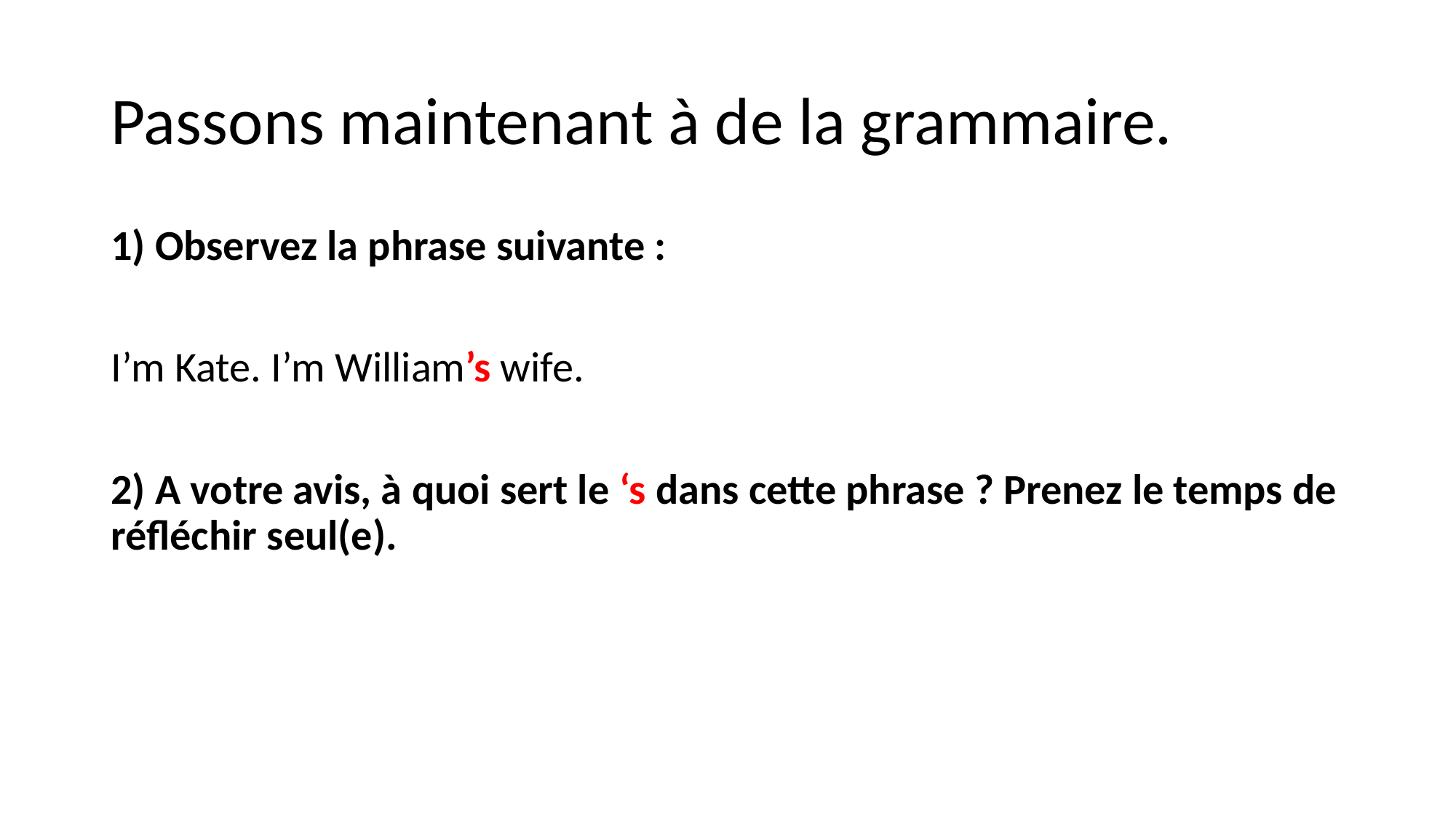

# Passons maintenant à de la grammaire.
1) Observez la phrase suivante :

I’m Kate. I’m William’s wife.

2) A votre avis, à quoi sert le ‘s dans cette phrase ? Prenez le temps de réfléchir seul(e).